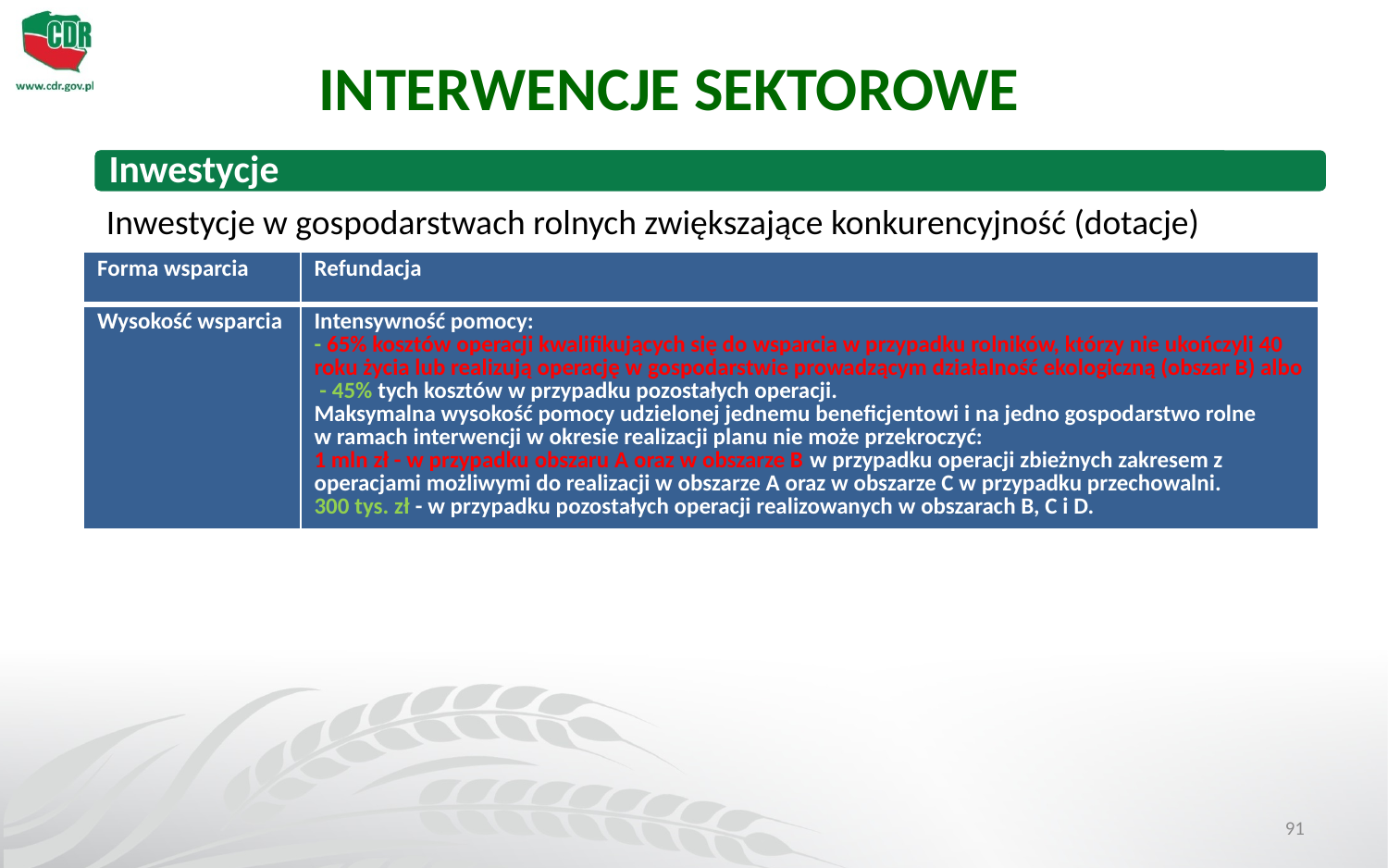

INTERWENCJE SEKTOROWE
Inwestycje

Inwestycje w gospodarstwach rolnych zwiększające konkurencyjność (dotacje)
| Forma wsparcia | Refundacja |
| --- | --- |
| Wysokość wsparcia | Intensywność pomocy: - 65% kosztów operacji kwalifikujących się do wsparcia w przypadku rolników, którzy nie ukończyli 40 roku życia lub realizują operację w gospodarstwie prowadzącym działalność ekologiczną (obszar B) albo - 45% tych kosztów w przypadku pozostałych operacji. Maksymalna wysokość pomocy udzielonej jednemu beneficjentowi i na jedno gospodarstwo rolne w ramach interwencji w okresie realizacji planu nie może przekroczyć: 1 mln zł - w przypadku obszaru A oraz w obszarze B w przypadku operacji zbieżnych zakresem z operacjami możliwymi do realizacji w obszarze A oraz w obszarze C w przypadku przechowalni. 300 tys. zł - w przypadku pozostałych operacji realizowanych w obszarach B, C i D. |
91